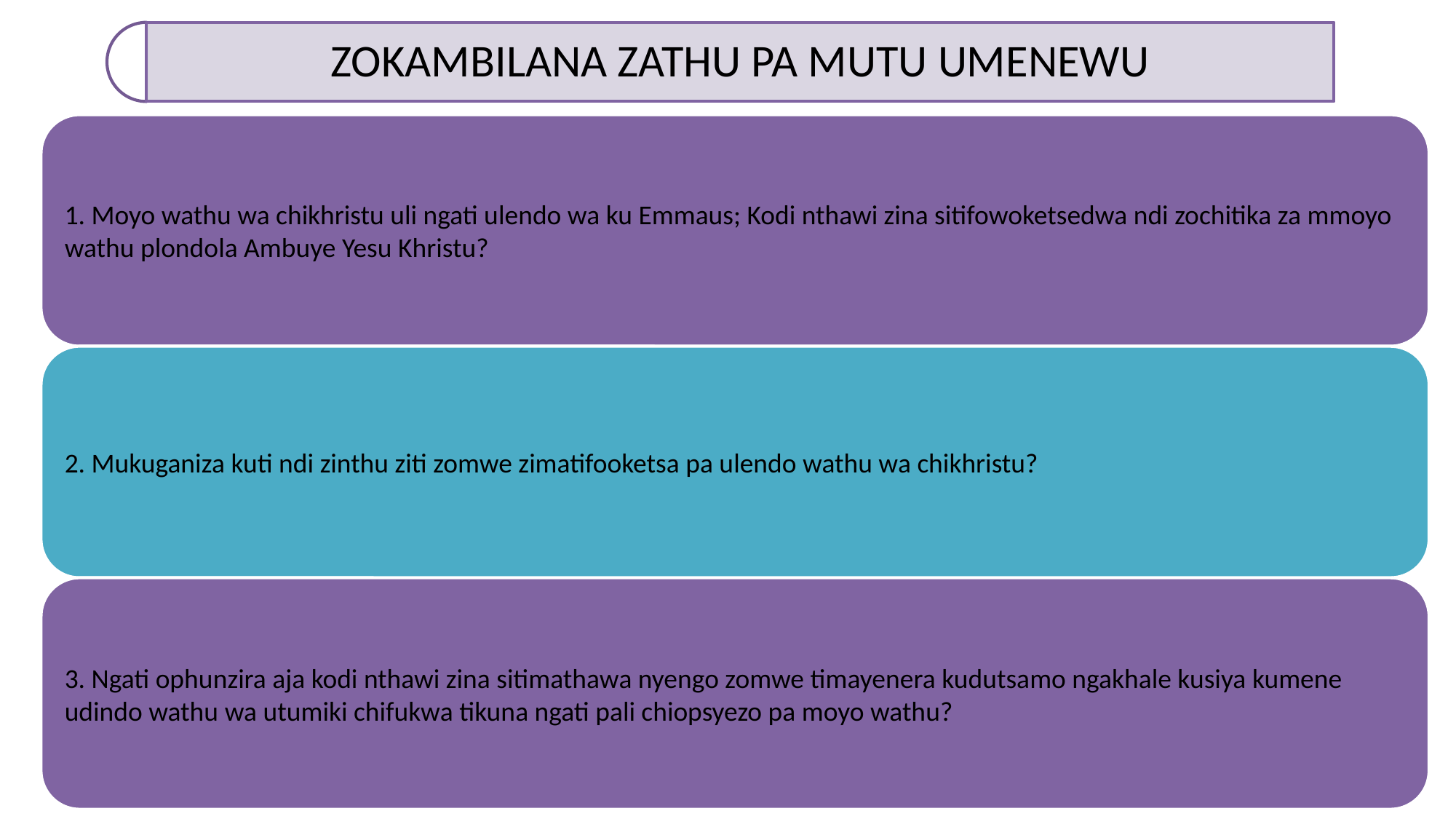

ZOKAMBILANA ZATHU PA MUTU UMENEWU
1. Moyo wathu wa chikhristu uli ngati ulendo wa ku Emmaus; Kodi nthawi zina sitifowoketsedwa ndi zochitika za mmoyo wathu plondola Ambuye Yesu Khristu?
2. Mukuganiza kuti ndi zinthu ziti zomwe zimatifooketsa pa ulendo wathu wa chikhristu?
3. Ngati ophunzira aja kodi nthawi zina sitimathawa nyengo zomwe timayenera kudutsamo ngakhale kusiya kumene udindo wathu wa utumiki chifukwa tikuna ngati pali chiopsyezo pa moyo wathu?